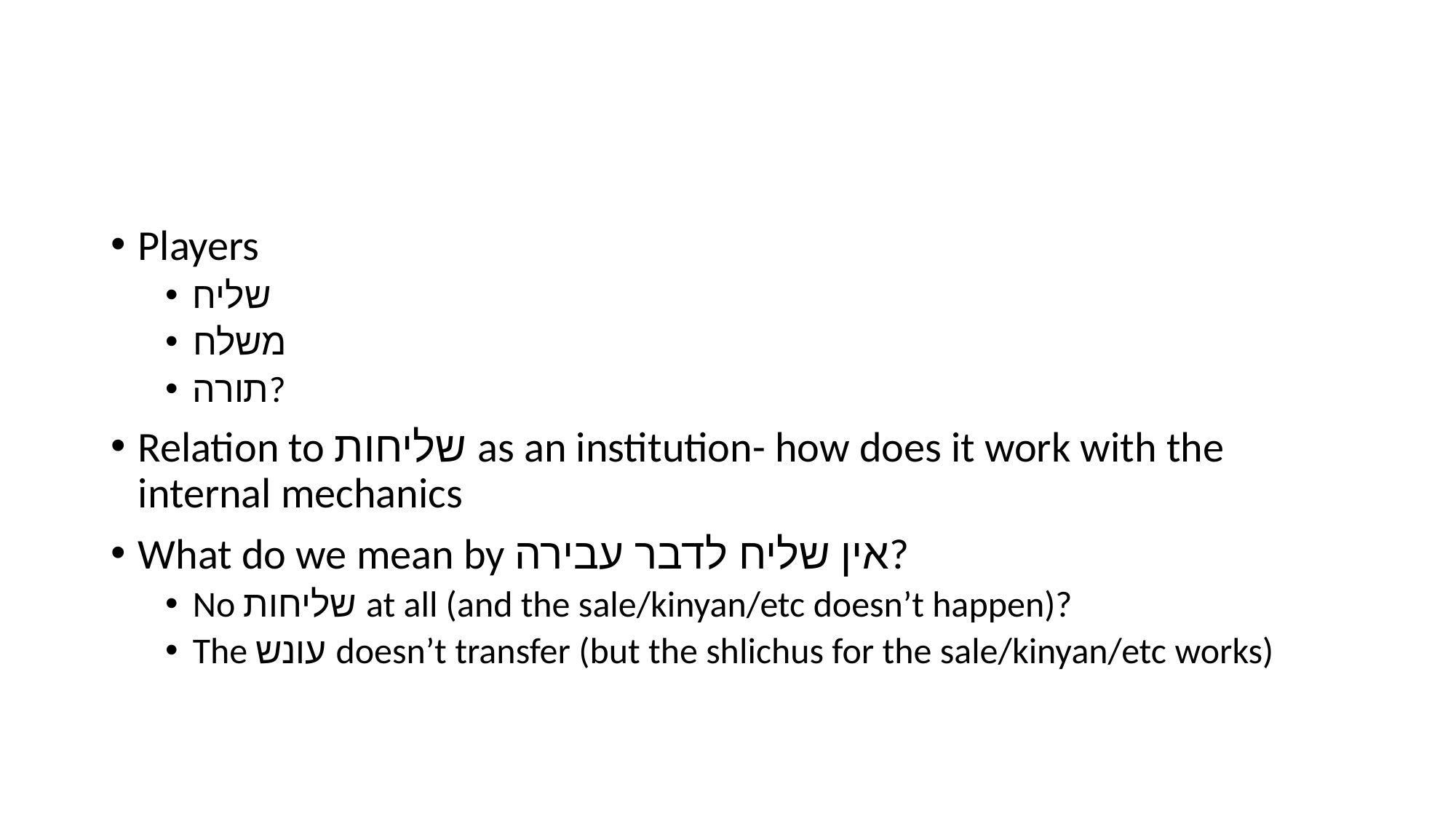

#
Players
שליח
משלח
תורה?
Relation to שליחות as an institution- how does it work with the internal mechanics
What do we mean by אין שליח לדבר עבירה?
No שליחות at all (and the sale/kinyan/etc doesn’t happen)?
The עונש doesn’t transfer (but the shlichus for the sale/kinyan/etc works)